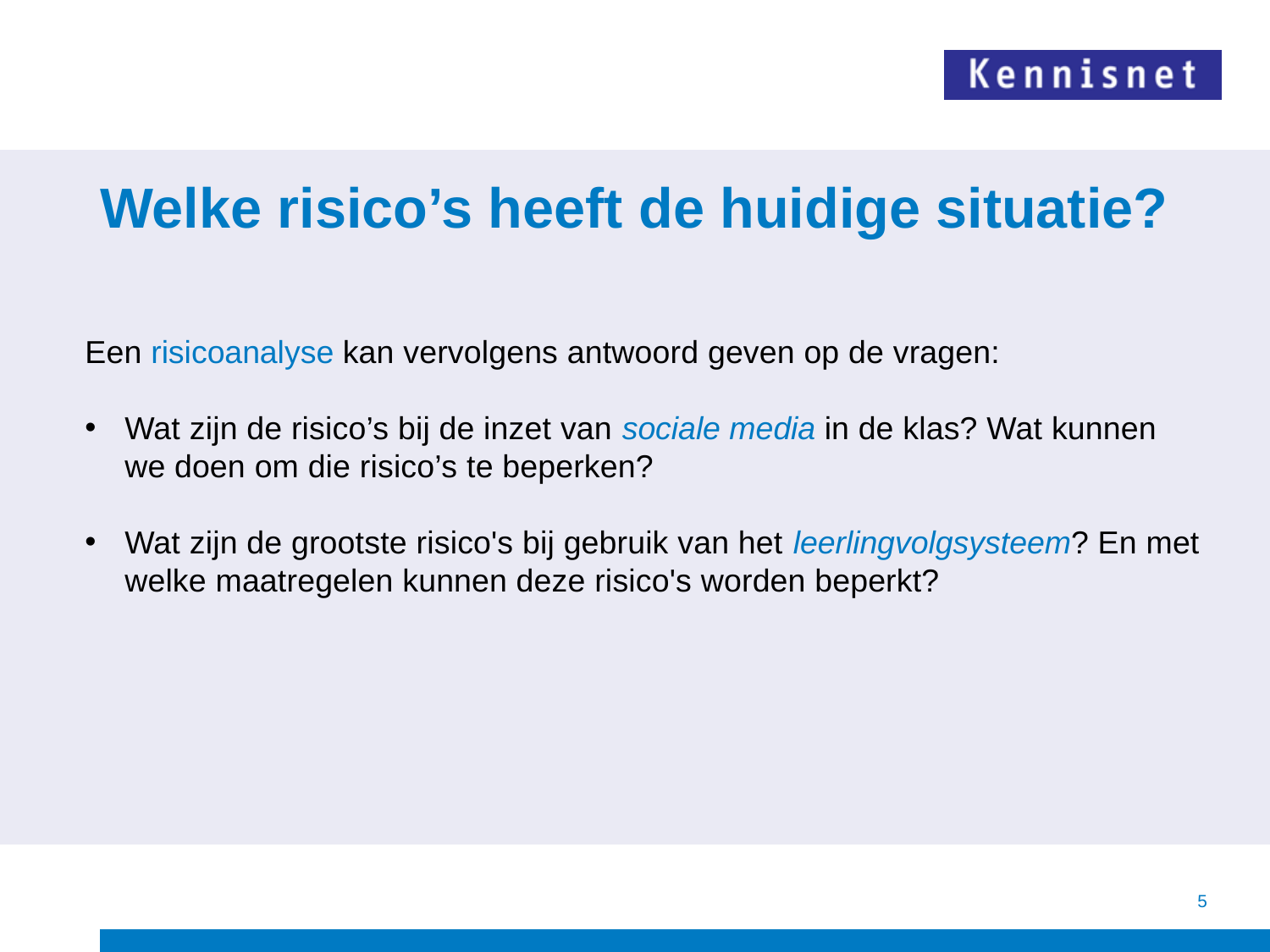

# Welke risico’s heeft de huidige situatie?

Een risicoanalyse kan vervolgens antwoord geven op de vragen:

Wat zijn de risico’s bij de inzet van sociale media in de klas? Wat kunnen we doen om die risico’s te beperken?

Wat zijn de grootste risico's bij gebruik van het leerlingvolgsysteem? En met welke maatregelen kunnen deze risico's worden beperkt?

5